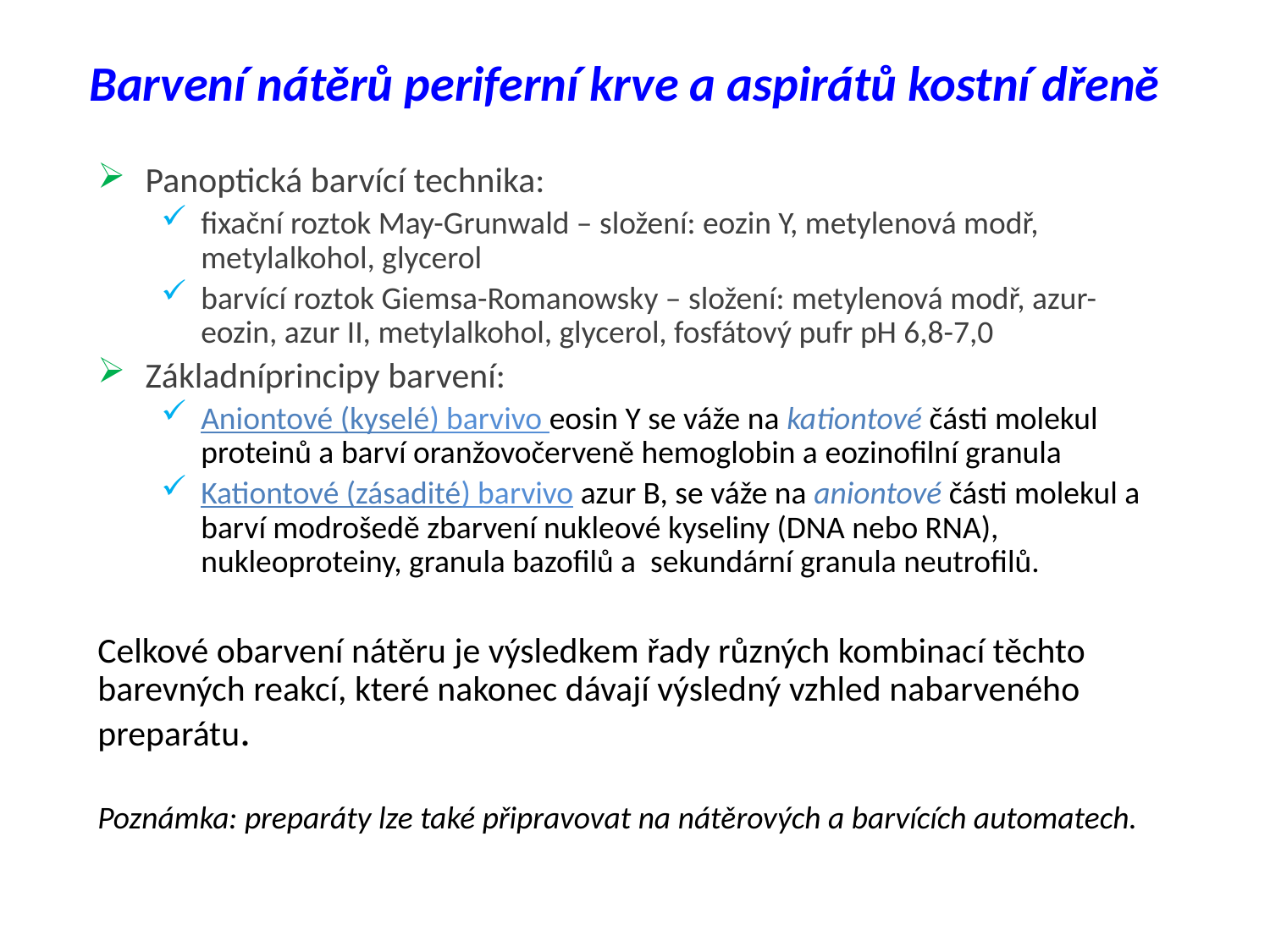

# Barvení nátěrů periferní krve a aspirátů kostní dřeně
Panoptická barvící technika:
fixační roztok May-Grunwald – složení: eozin Y, metylenová modř, metylalkohol, glycerol
barvící roztok Giemsa-Romanowsky – složení: metylenová modř, azur-eozin, azur II, metylalkohol, glycerol, fosfátový pufr pH 6,8-7,0
Základníprincipy barvení:
Aniontové (kyselé) barvivo eosin Y se váže na kationtové části molekul proteinů a barví oranžovočerveně hemoglobin a eozinofilní granula
Kationtové (zásadité) barvivo azur B, se váže na aniontové části molekul a barví modrošedě zbarvení nukleové kyseliny (DNA nebo RNA), nukleoproteiny, granula bazofilů a  sekundární granula neutrofilů.

Celkové obarvení nátěru je výsledkem řady různých kombinací těchto barevných reakcí, které nakonec dávají výsledný vzhled nabarveného preparátu.

Poznámka: preparáty lze také připravovat na nátěrových a barvících automatech.